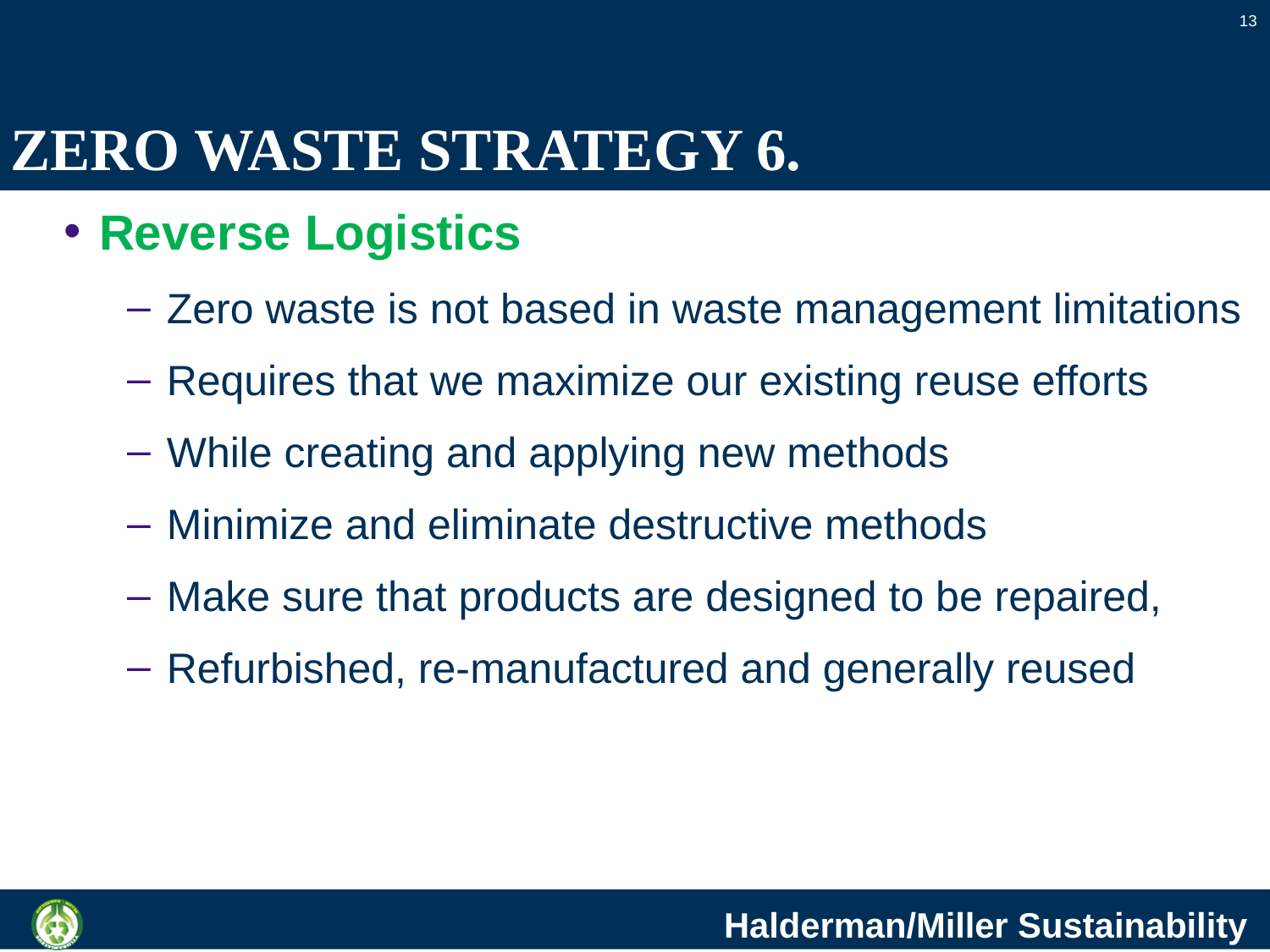

13
# ZERO WASTE STRATEGY 6.
Reverse Logistics
Zero waste is not based in waste management limitations
Requires that we maximize our existing reuse efforts
While creating and applying new methods
Minimize and eliminate destructive methods
Make sure that products are designed to be repaired,
Refurbished, re-manufactured and generally reused